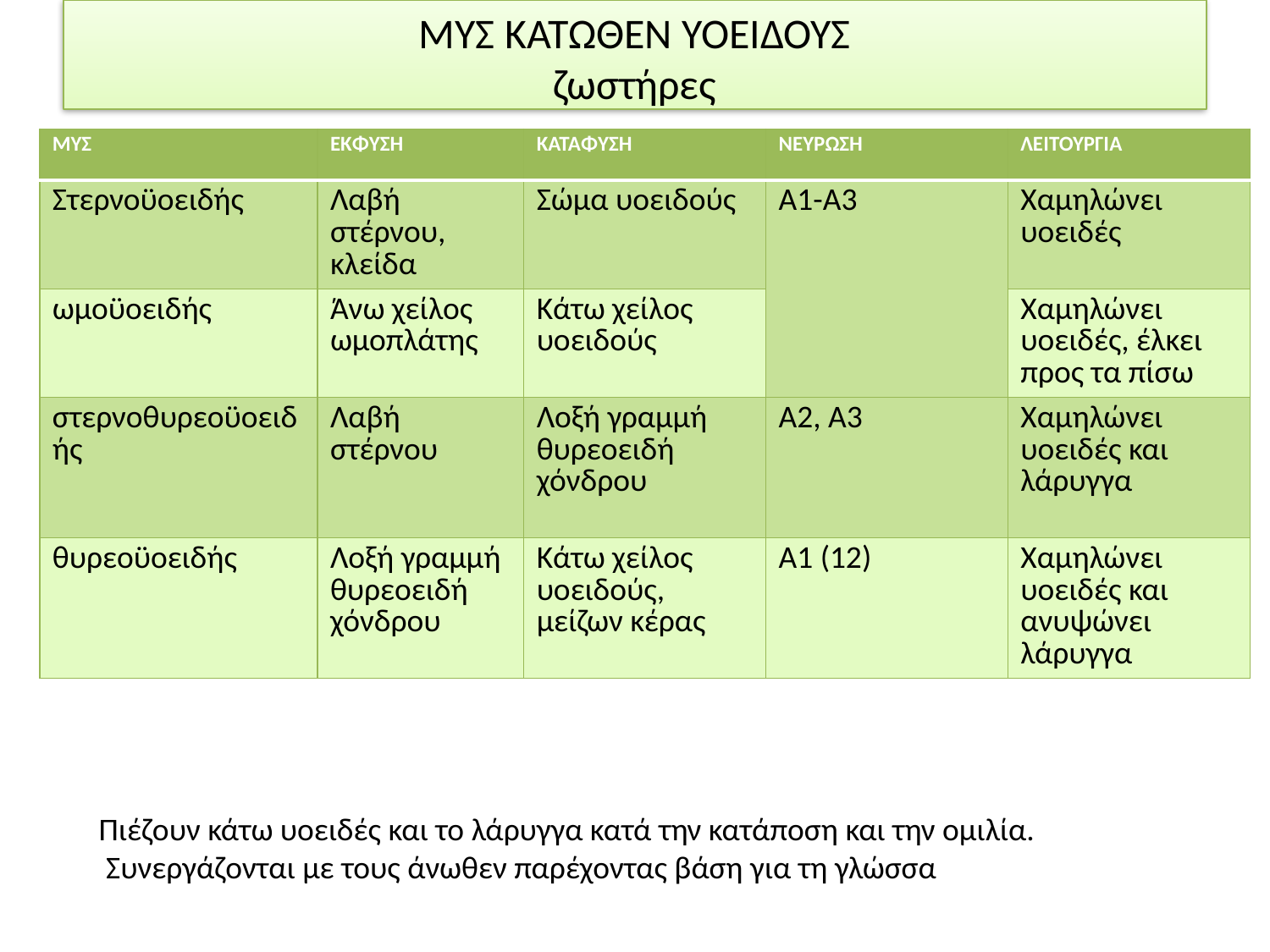

ΜΥΣ ΚΑΤΩΘΕΝ ΥΟΕΙΔΟΥΣ
ζωστήρες
| ΜΥΣ | ΕΚΦΥΣΗ | ΚΑΤΑΦΥΣΗ | ΝΕΥΡΩΣΗ | ΛΕΙΤΟΥΡΓΙΑ |
| --- | --- | --- | --- | --- |
| Στερνοϋοειδής | Λαβή στέρνου, κλείδα | Σώμα υοειδούς | Α1-Α3 | Χαμηλώνει υοειδές |
| ωμοϋοειδής | Άνω χείλος ωμοπλάτης | Κάτω χείλος υοειδούς |  | Χαμηλώνει υοειδές, έλκει προς τα πίσω |
| στερνοθυρεοϋοειδής | Λαβή στέρνου | Λοξή γραμμή θυρεοειδή χόνδρου | Α2, Α3 | Χαμηλώνει υοειδές και λάρυγγα |
| θυρεοϋοειδής | Λοξή γραμμή θυρεοειδή χόνδρου | Κάτω χείλος υοειδούς, μείζων κέρας | Α1 (12) | Χαμηλώνει υοειδές και ανυψώνει λάρυγγα |
Πιέζουν κάτω υοειδές και το λάρυγγα κατά την κατάποση και την ομιλία.
 Συνεργάζονται με τους άνωθεν παρέχοντας βάση για τη γλώσσα